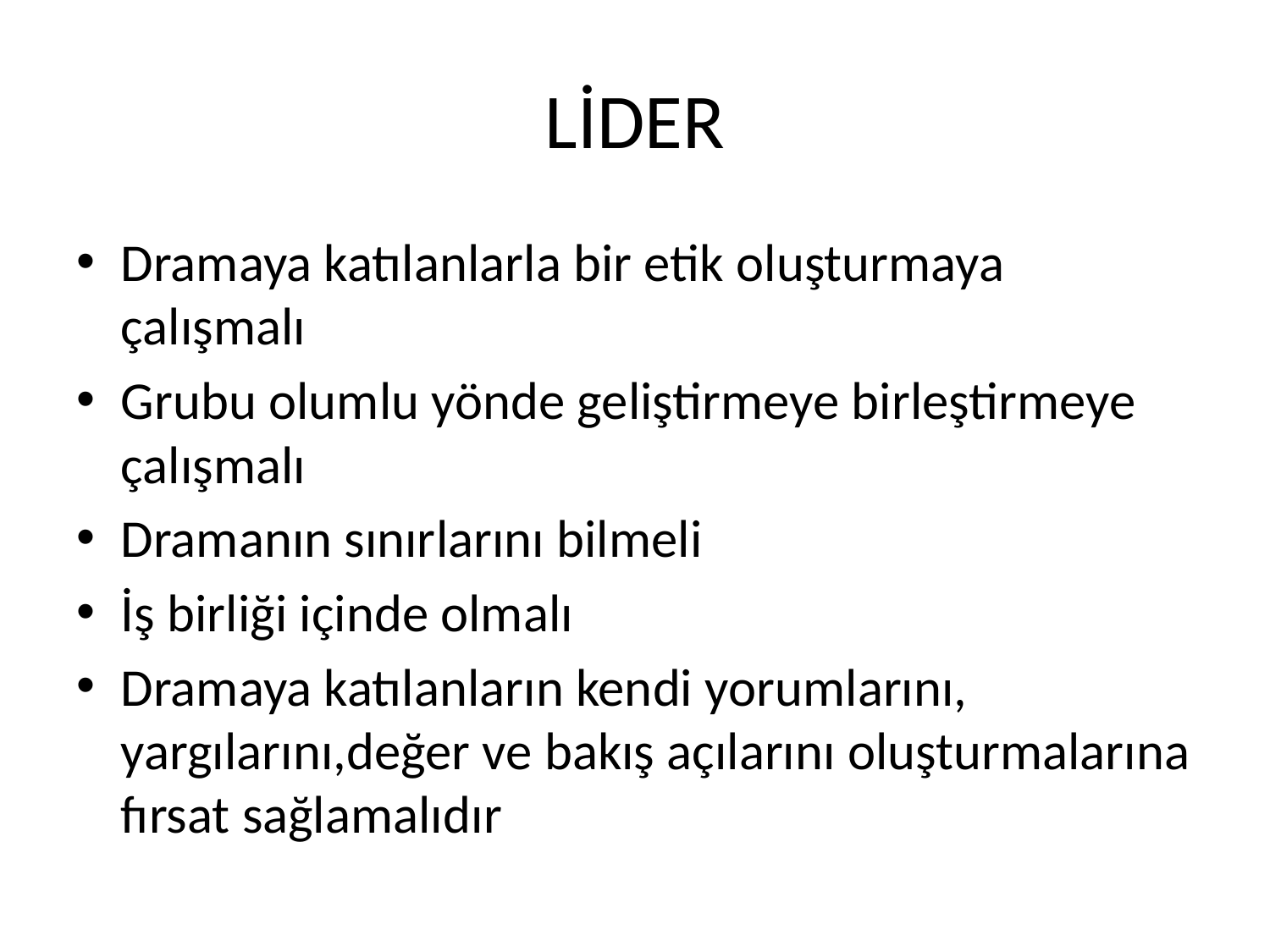

# LİDER
Dramaya katılanlarla bir etik oluşturmaya çalışmalı
Grubu olumlu yönde geliştirmeye birleştirmeye çalışmalı
Dramanın sınırlarını bilmeli
İş birliği içinde olmalı
Dramaya katılanların kendi yorumlarını, yargılarını,değer ve bakış açılarını oluşturmalarına fırsat sağlamalıdır